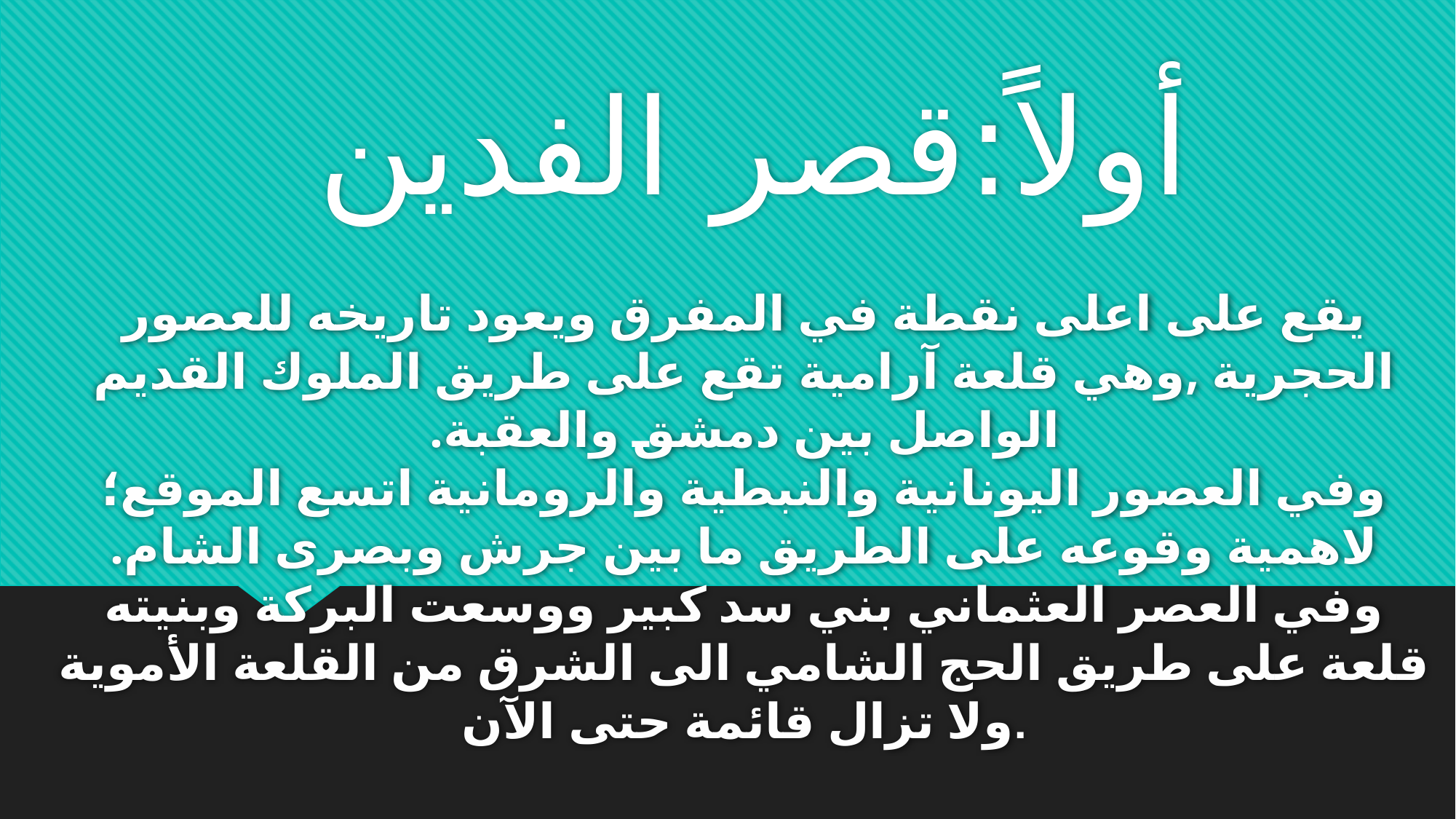

أولاً:قصر الفدين
# يقع على اعلى نقطة في المفرق ويعود تاريخه للعصور الحجرية ,وهي قلعة آرامية تقع على طريق الملوك القديم الواصل بين دمشق والعقبة. وفي العصور اليونانية والنبطية والرومانية اتسع الموقع؛لاهمية وقوعه على الطريق ما بين جرش وبصرى الشام. وفي العصر العثماني بني سد كبير ووسعت البركة وبنيته قلعة على طريق الحج الشامي الى الشرق من القلعة الأموية ولا تزال قائمة حتى الآن.